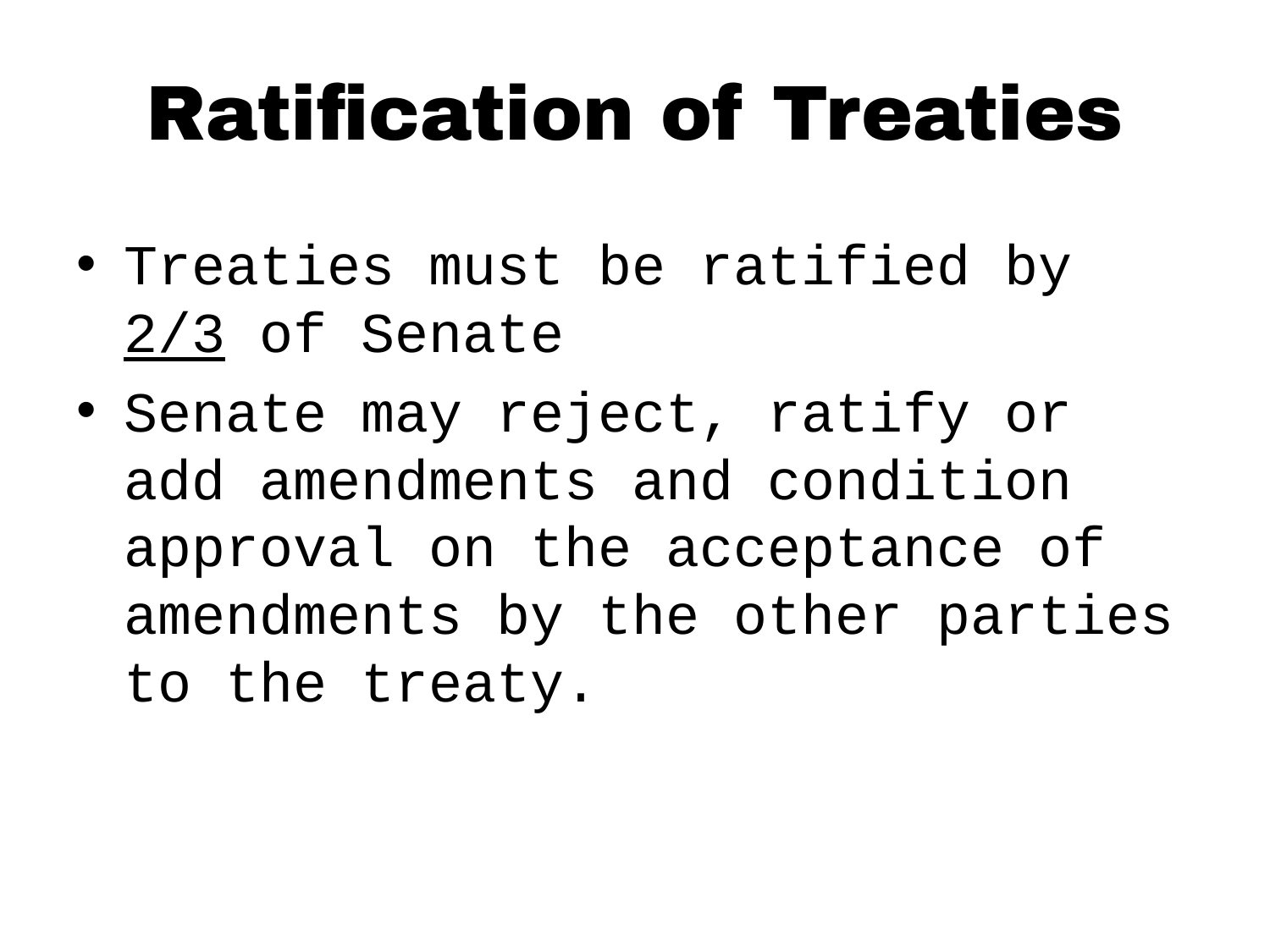

# Ratification of Treaties
Treaties must be ratified by 2/3 of Senate
Senate may reject, ratify or add amendments and condition approval on the acceptance of amendments by the other parties to the treaty.